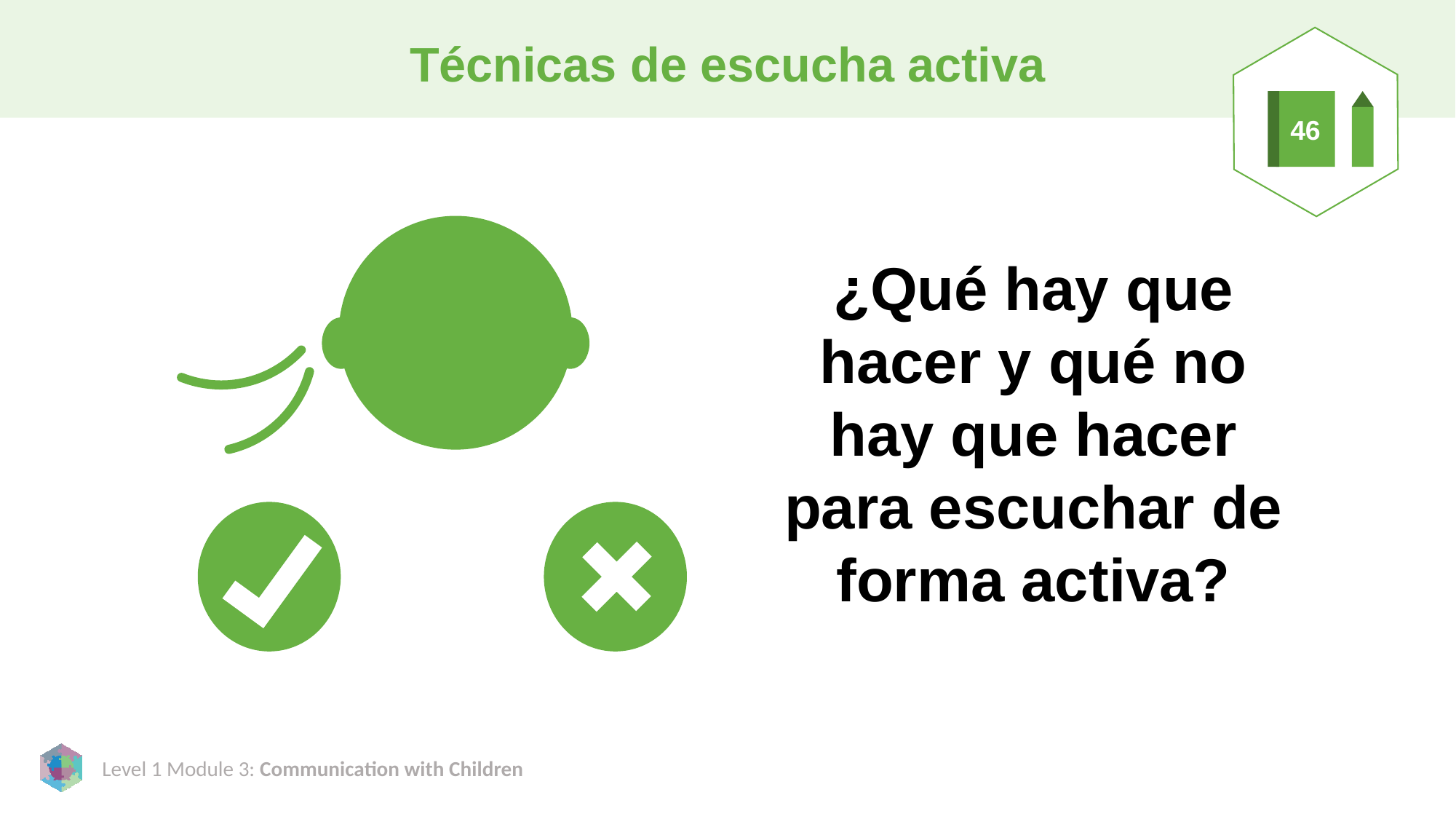

# Técnicas de escucha activa

46

¿Qué hay que hacer y qué no hay que hacer para escuchar de forma activa?